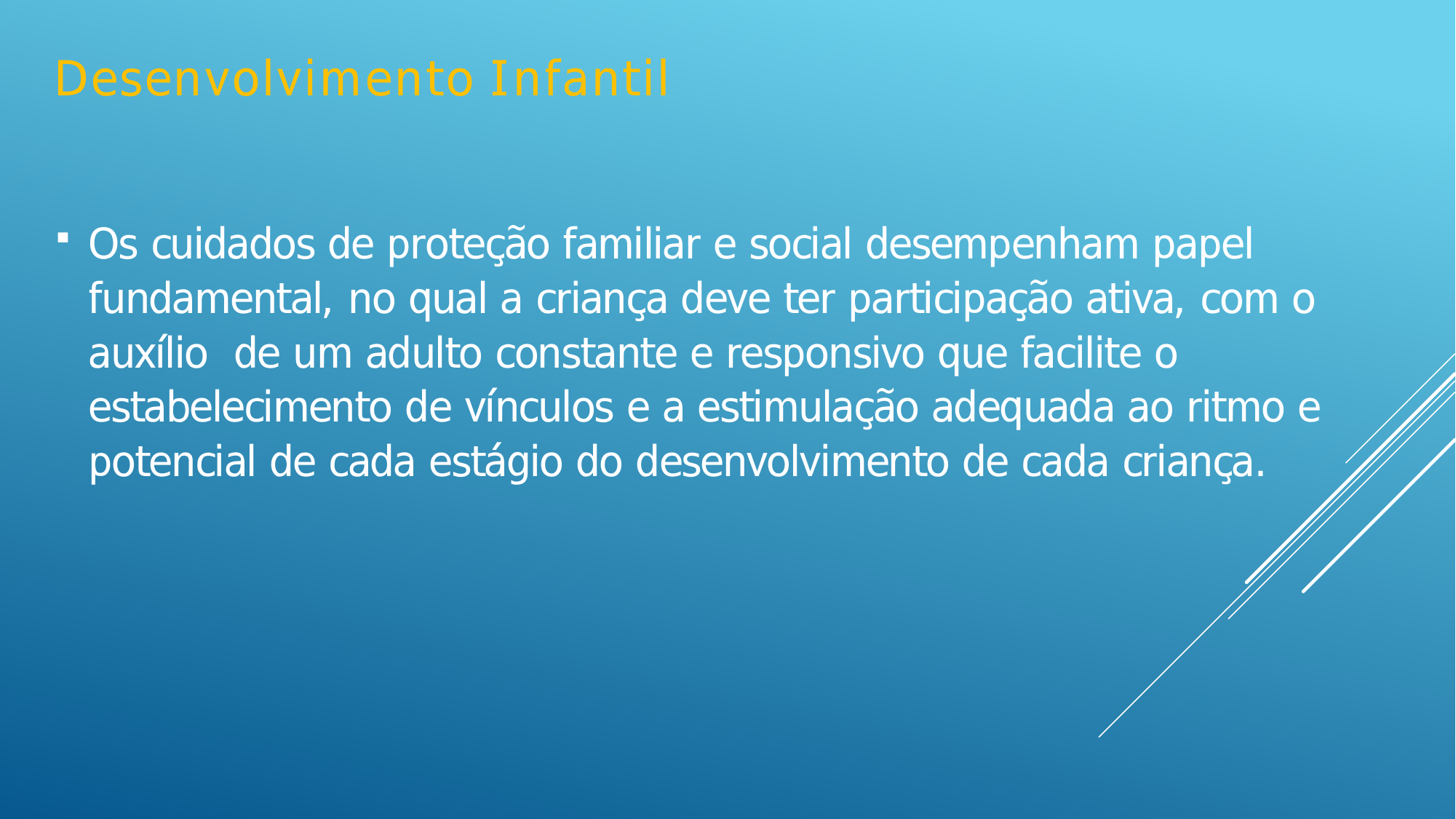

Desenvolvimento Infantil
Os cuidados de proteção familiar e social desempenham papel fundamental, no qual a criança deve ter participação ativa, com o auxílio  de um adulto constante e responsivo que facilite o estabelecimento de vínculos e a estimulação adequada ao ritmo e potencial de cada estágio do desenvolvimento de cada criança.